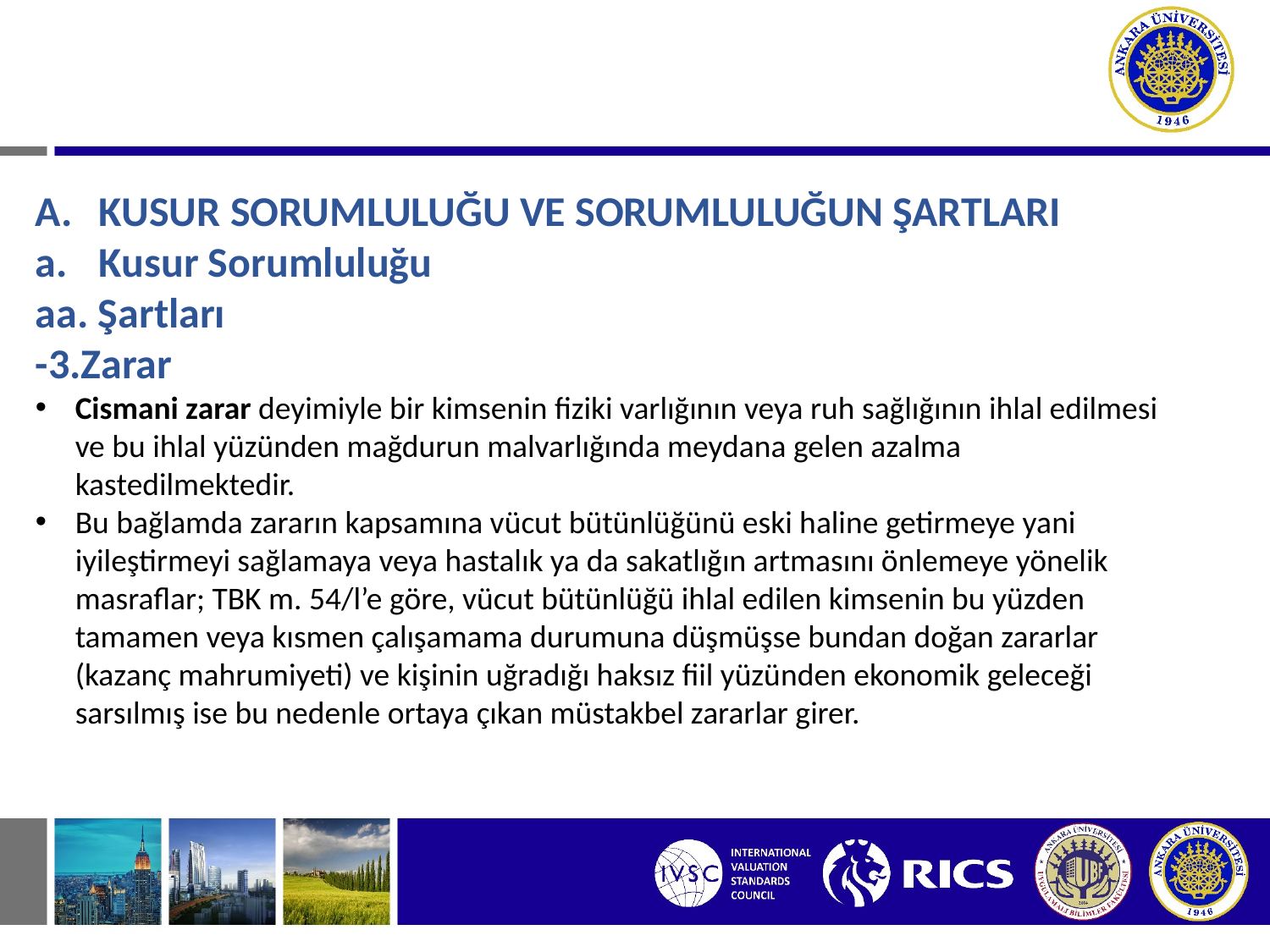

# II. HAKSIZ FİİLLERDEN DOĞAN BORÇ İLİŞKİLERİ A. KUSUR SORUMLULUĞU VE SORUMLULUĞUN ŞARTLARI

KUSUR SORUMLULUĞU VE SORUMLULUĞUN ŞARTLARI
Kusur Sorumluluğu
aa. Şartları
-3.Zarar
Cismani zarar deyimiyle bir kimsenin fiziki varlığının veya ruh sağlığının ihlal edilmesi ve bu ihlal yüzünden mağdurun malvarlığında meydana gelen azalma kastedilmektedir.
Bu bağlamda zararın kapsamına vücut bütünlüğünü eski haline getirmeye yani iyileştirmeyi sağlamaya veya hastalık ya da sakatlığın artmasını önlemeye yönelik masraflar; TBK m. 54/l’e göre, vücut bütünlüğü ihlal edilen kimsenin bu yüzden tamamen veya kısmen çalışamama durumuna düşmüşse bundan doğan zararlar (kazanç mahrumiyeti) ve kişinin uğradığı haksız fiil yüzünden ekonomik geleceği sarsılmış ise bu nedenle ortaya çıkan müstakbel zararlar girer.